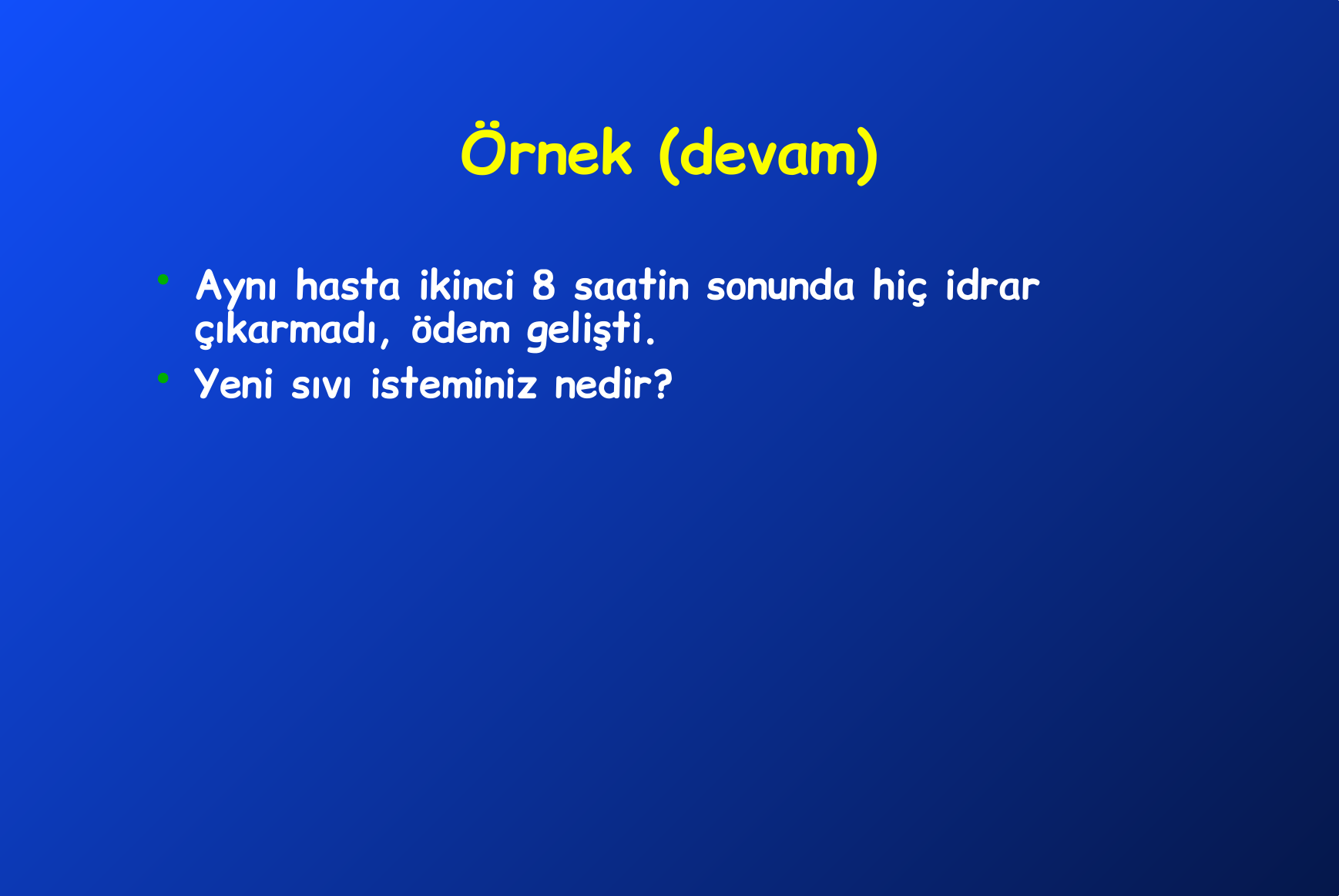

# Örnek (devam)
Aynı hasta ikinci 8 saatin sonunda hiç idrar çıkarmadı, ödem gelişti.
Yeni sıvı isteminiz nedir?